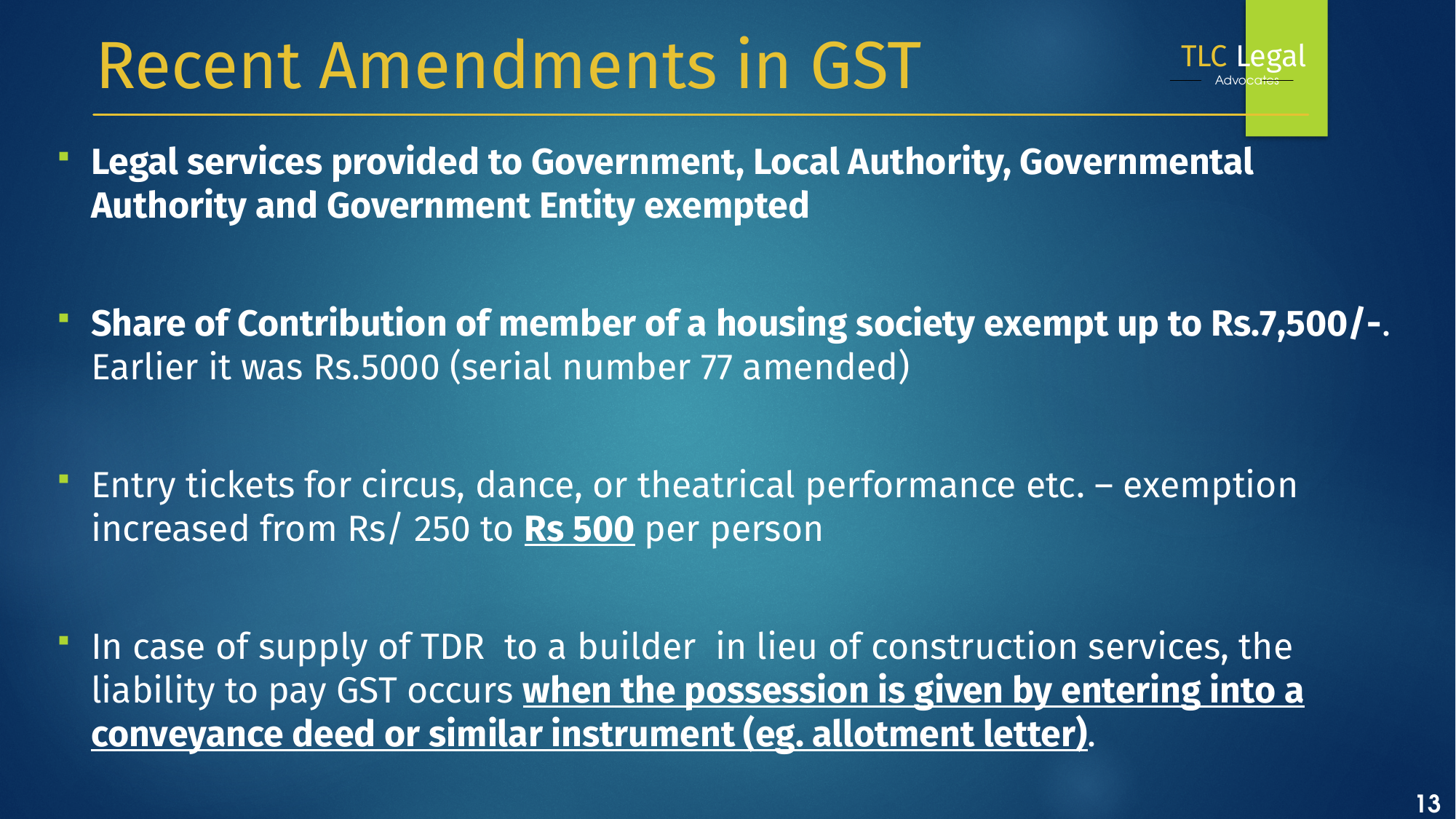

Recent Amendments in GST
Legal services provided to Government, Local Authority, Governmental Authority and Government Entity exempted

Share of Contribution of member of a housing society exempt up to Rs.7,500/-. Earlier it was Rs.5000 (serial number 77 amended)

Entry tickets for circus, dance, or theatrical performance etc. – exemption increased from Rs/ 250 to Rs 500 per person

In case of supply of TDR  to a builder  in lieu of construction services, the liability to pay GST occurs when the possession is given by entering into a conveyance deed or similar instrument (eg. allotment letter).

13